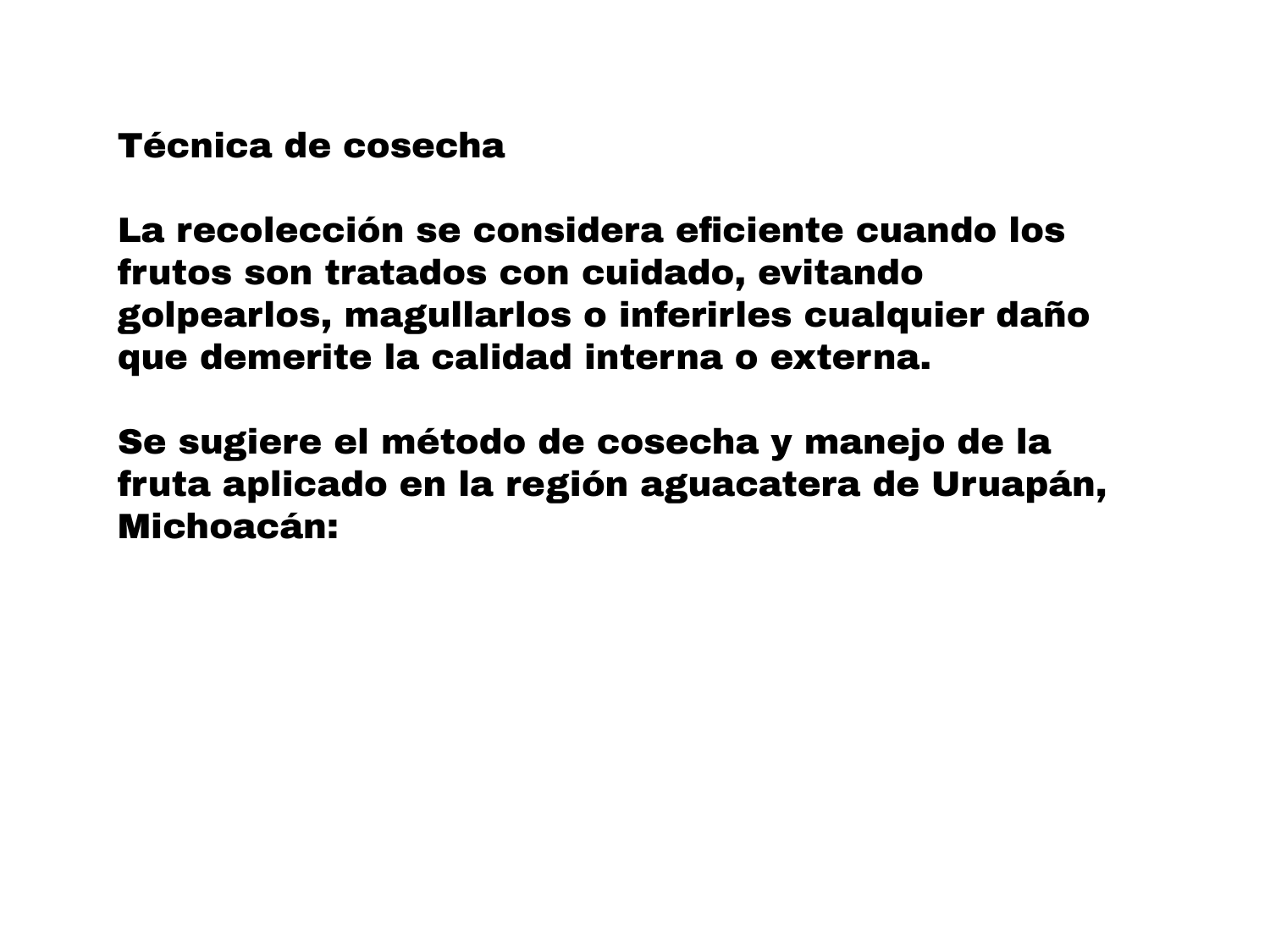

Técnica de cosecha

La recolección se considera eficiente cuando los frutos son tratados con cuidado, evitando golpearlos, magullarlos o inferirles cualquier daño que demerite la calidad interna o externa.

Se sugiere el método de cosecha y manejo de la fruta aplicado en la región aguacatera de Uruapán, Michoacán: